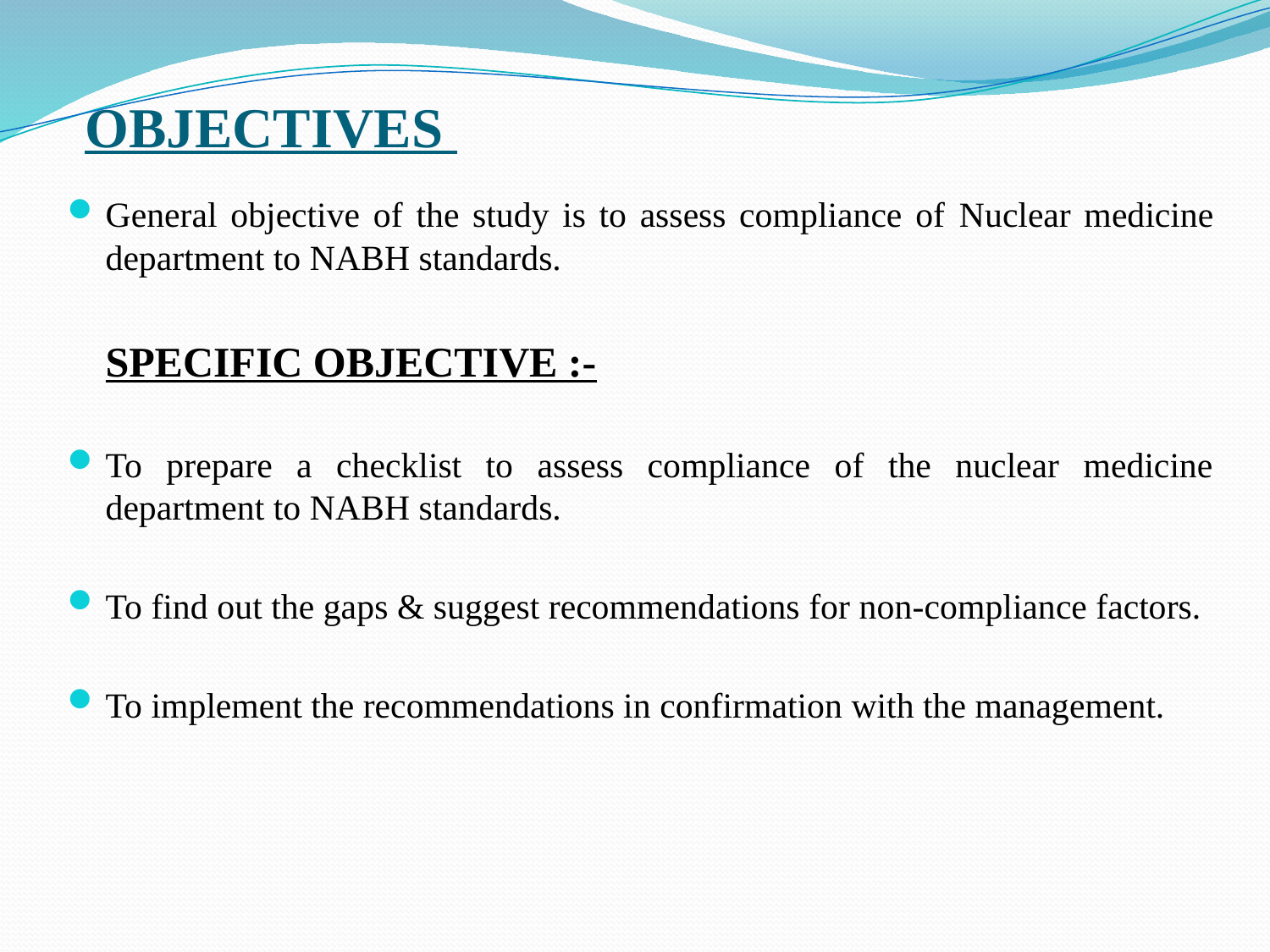

# OBJECTIVES
General objective of the study is to assess compliance of Nuclear medicine department to NABH standards.

	SPECIFIC OBJECTIVE :-

To prepare a checklist to assess compliance of the nuclear medicine department to NABH standards.

To find out the gaps & suggest recommendations for non-compliance factors.

To implement the recommendations in confirmation with the management.